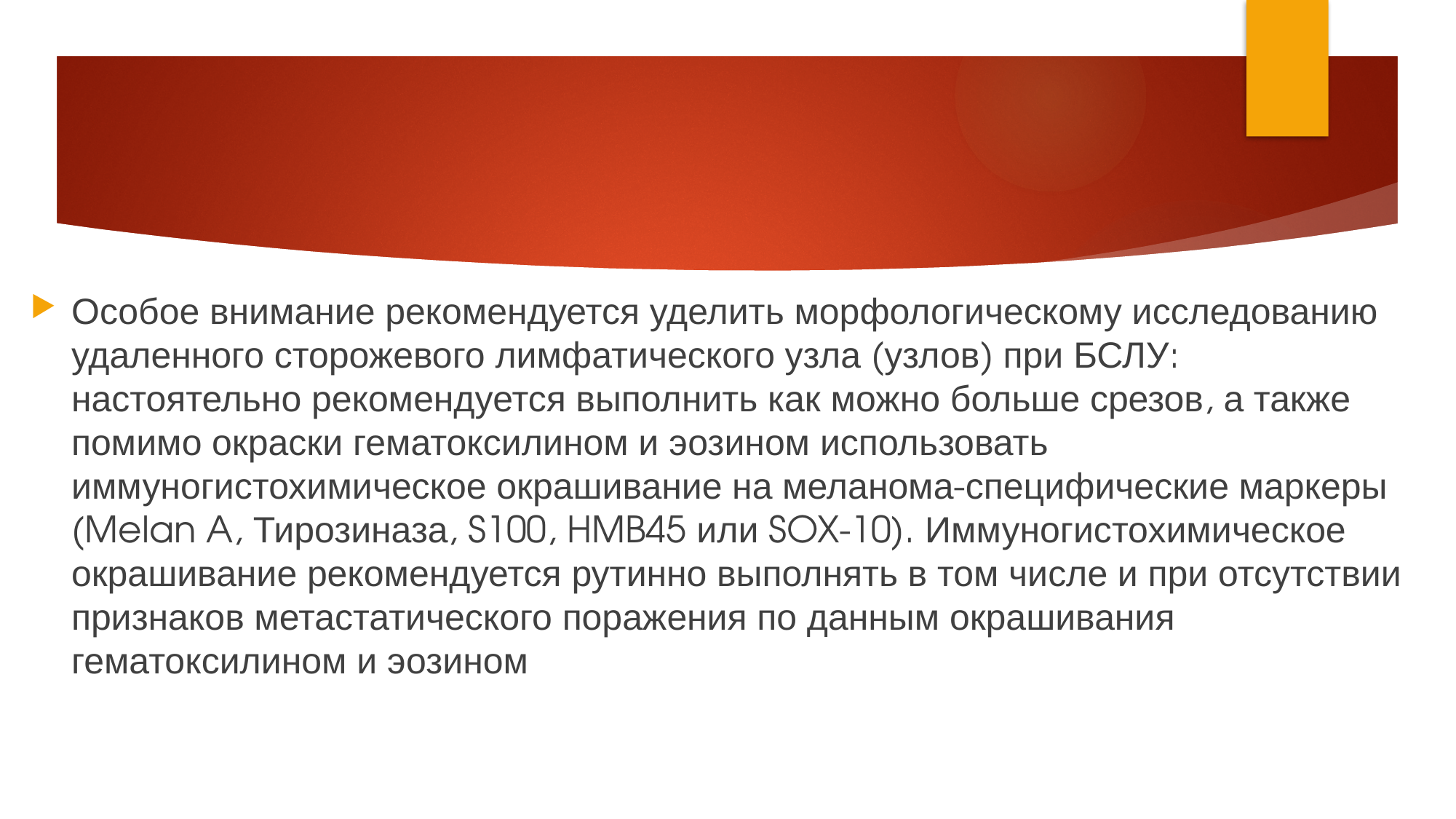

#
Особое внимание рекомендуется уделить морфологическому исследованию удаленного сторожевого лимфатического узла (узлов) при БСЛУ: настоятельно рекомендуется выполнить как можно больше срезов, а также помимо окраски гематоксилином и эозином использовать иммуногистохимическое окрашивание на меланома-специфические маркеры (Melan A, Тирозиназа, S100, HMB45 или SOX-10). Иммуногистохимическое окрашивание рекомендуется рутинно выполнять в том числе и при отсутствии признаков метастатического поражения по данным окрашивания гематоксилином и эозином